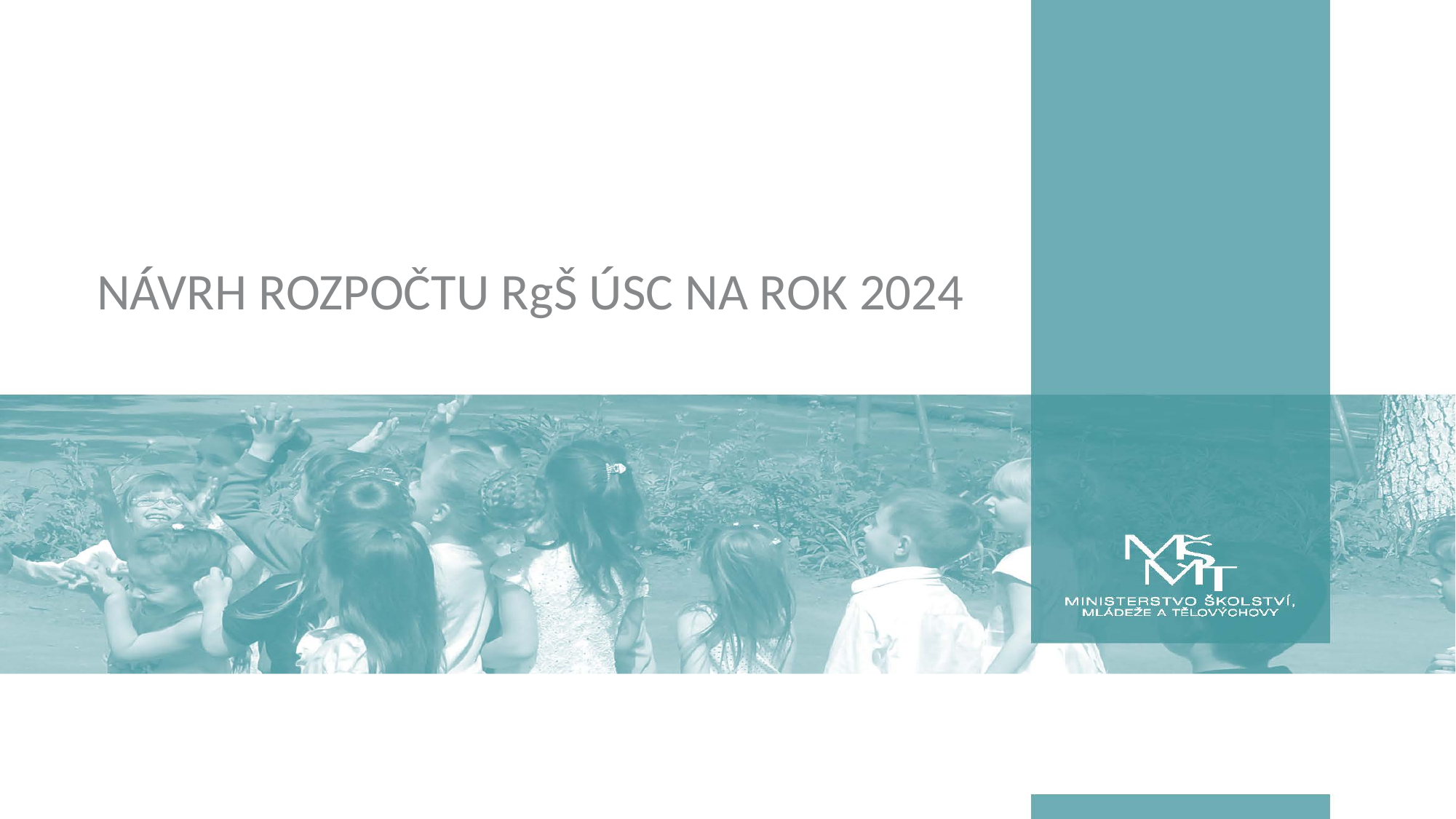

# Návrh rozpočtu RgŠ ÚSC na rok 2024